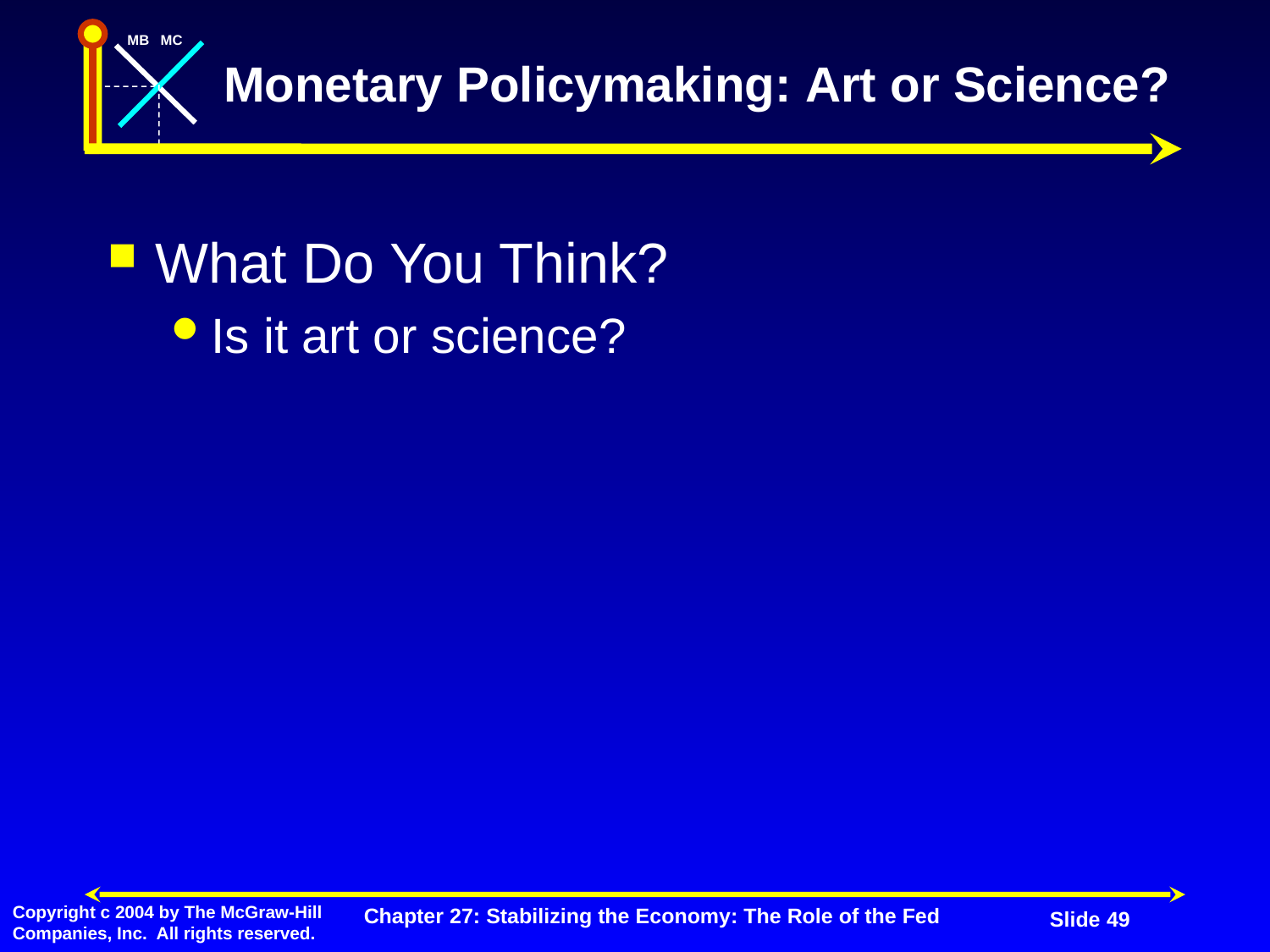

# Monetary Policymaking: Art or Science?
What Do You Think?
Is it art or science?
Chapter 27: Stabilizing the Economy: The Role of the Fed
Slide 49